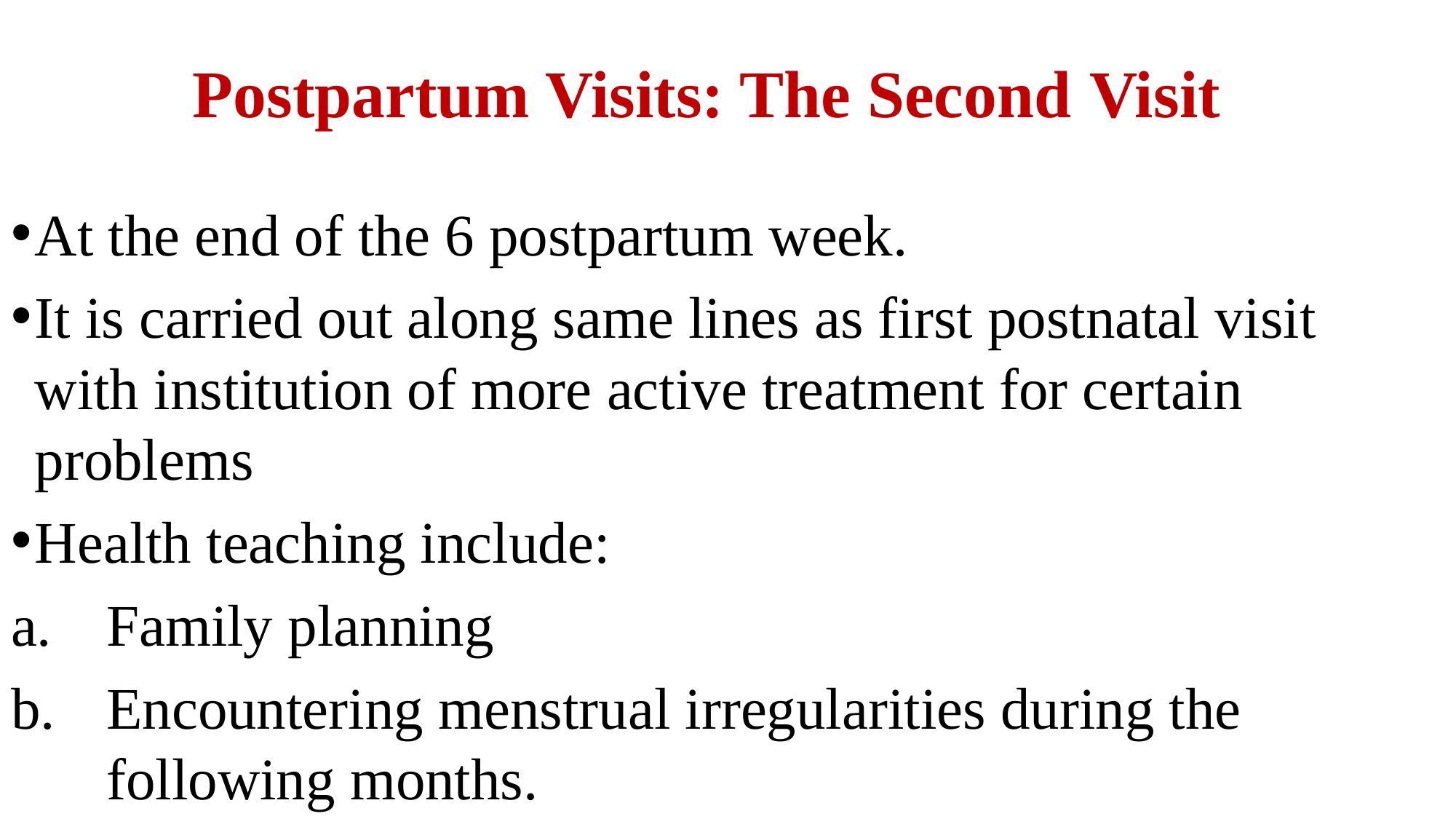

# Postpartum Visits: The Second Visit
At the end of the 6 postpartum week.
It is carried out along same lines as first postnatal visit with institution of more active treatment for certain problems
Health teaching include:
Family planning
Encountering menstrual irregularities during the following months.